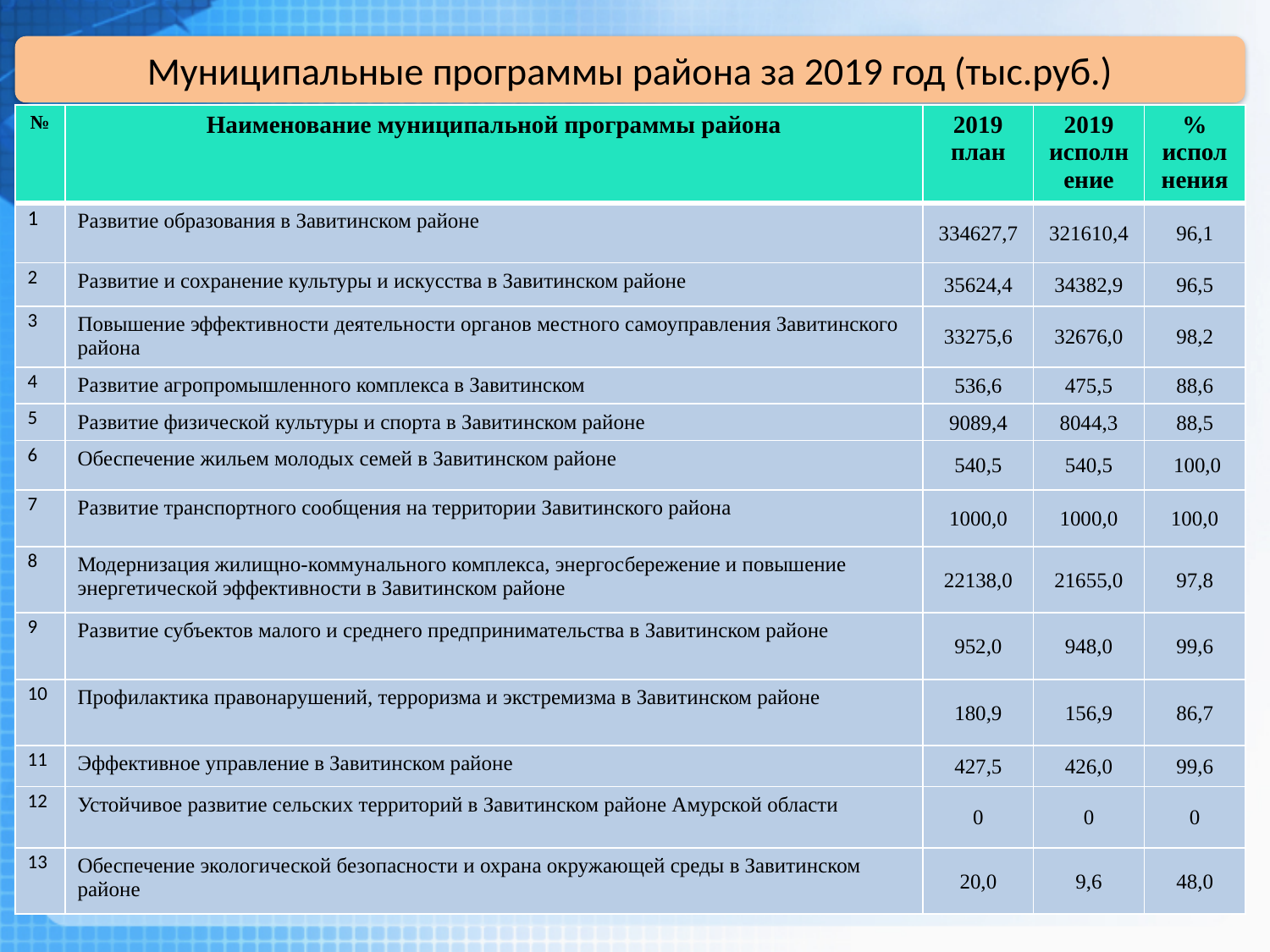

Муниципальные программы района за 2019 год (тыс.руб.)
| № | Наименование муниципальной программы района | 2019 план | 2019 исполнение | % исполнения |
| --- | --- | --- | --- | --- |
| 1 | Развитие образования в Завитинском районе | 334627,7 | 321610,4 | 96,1 |
| 2 | Развитие и сохранение культуры и искусства в Завитинском районе | 35624,4 | 34382,9 | 96,5 |
| 3 | Повышение эффективности деятельности органов местного самоуправления Завитинского района | 33275,6 | 32676,0 | 98,2 |
| 4 | Развитие агропромышленного комплекса в Завитинском | 536,6 | 475,5 | 88,6 |
| 5 | Развитие физической культуры и спорта в Завитинском районе | 9089,4 | 8044,3 | 88,5 |
| 6 | Обеспечение жильем молодых семей в Завитинском районе | 540,5 | 540,5 | 100,0 |
| 7 | Развитие транспортного сообщения на территории Завитинского района | 1000,0 | 1000,0 | 100,0 |
| 8 | Модернизация жилищно-коммунального комплекса, энергосбережение и повышение энергетической эффективности в Завитинском районе | 22138,0 | 21655,0 | 97,8 |
| 9 | Развитие субъектов малого и среднего предпринимательства в Завитинском районе | 952,0 | 948,0 | 99,6 |
| 10 | Профилактика правонарушений, терроризма и экстремизма в Завитинском районе | 180,9 | 156,9 | 86,7 |
| 11 | Эффективное управление в Завитинском районе | 427,5 | 426,0 | 99,6 |
| 12 | Устойчивое развитие сельских территорий в Завитинском районе Амурской области | 0 | 0 | 0 |
| 13 | Обеспечение экологической безопасности и охрана окружающей среды в Завитинском районе | 20,0 | 9,6 | 48,0 |